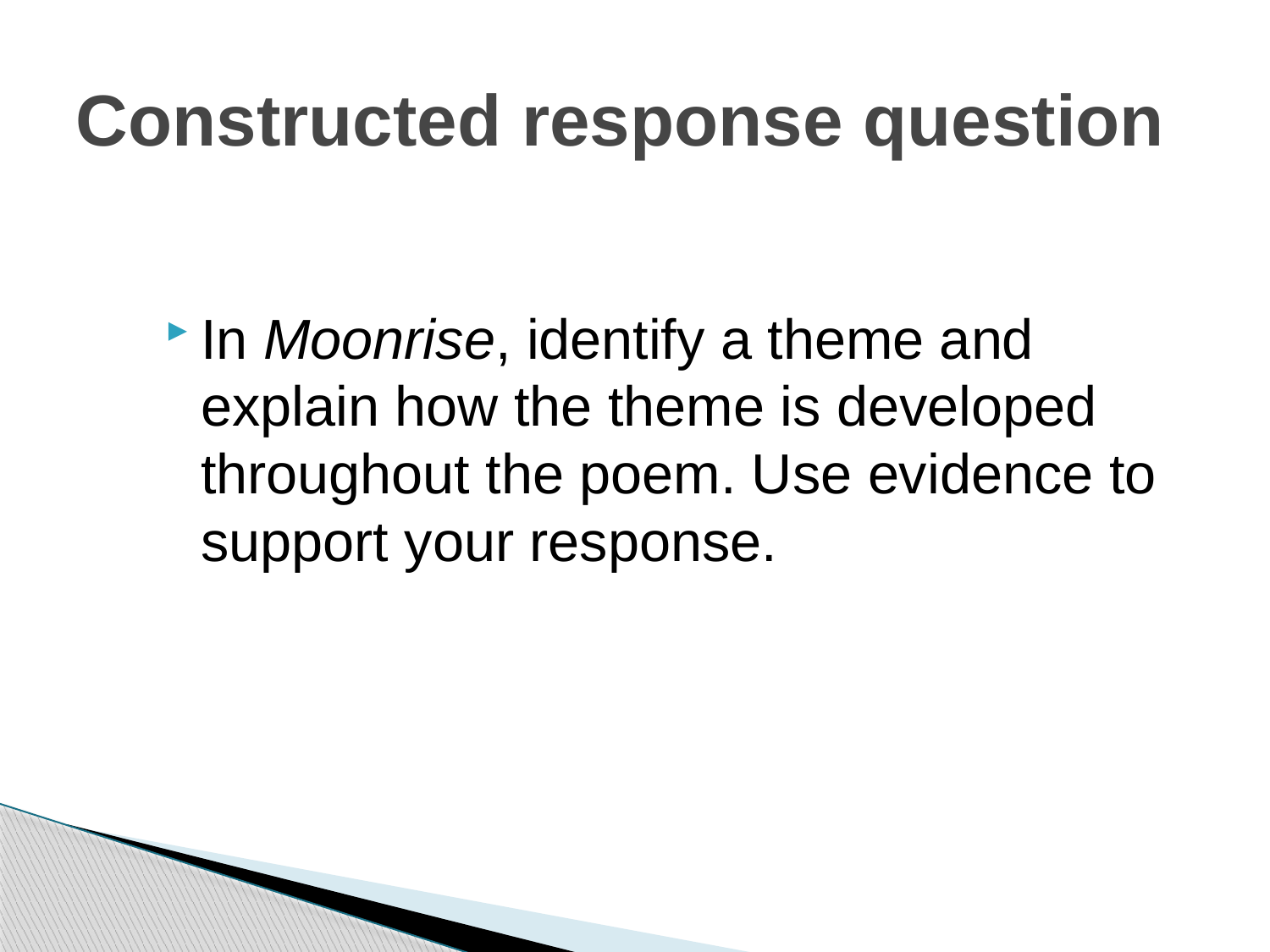

# Constructed response question
In Moonrise, identify a theme and explain how the theme is developed throughout the poem. Use evidence to support your response.